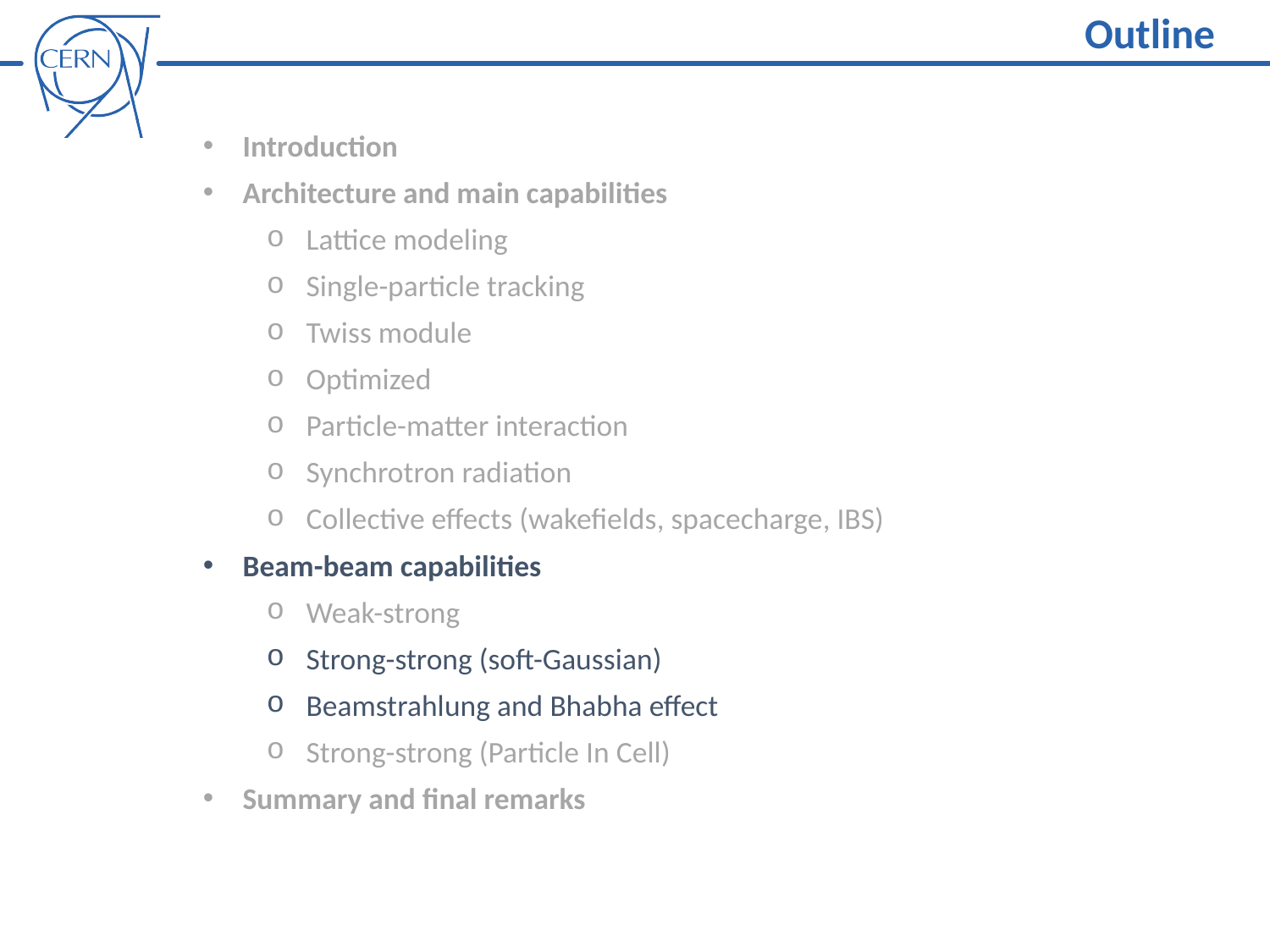

Outline
Introduction
Architecture and main capabilities
Lattice modeling
Single-particle tracking
Twiss module
Optimized
Particle-matter interaction
Synchrotron radiation
Collective effects (wakefields, spacecharge, IBS)
Beam-beam capabilities
Weak-strong
Strong-strong (soft-Gaussian)
Beamstrahlung and Bhabha effect
Strong-strong (Particle In Cell)
Summary and final remarks